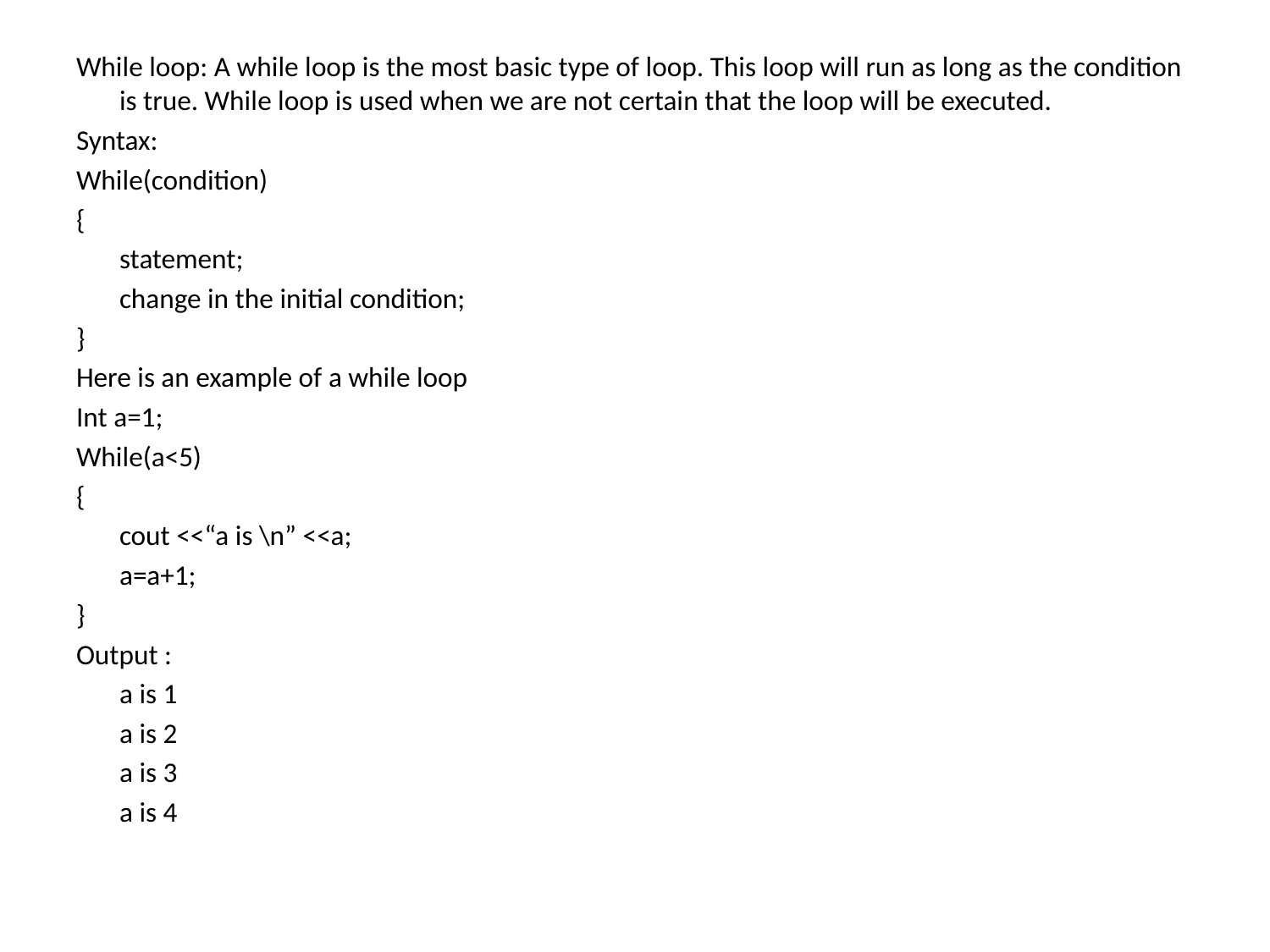

While loop: A while loop is the most basic type of loop. This loop will run as long as the condition is true. While loop is used when we are not certain that the loop will be executed.
Syntax:
While(condition)
{
	statement;
	change in the initial condition;
}
Here is an example of a while loop
Int a=1;
While(a<5)
{
	cout <<“a is \n” <<a;
	a=a+1;
}
Output :
	a is 1
	a is 2
	a is 3
 	a is 4